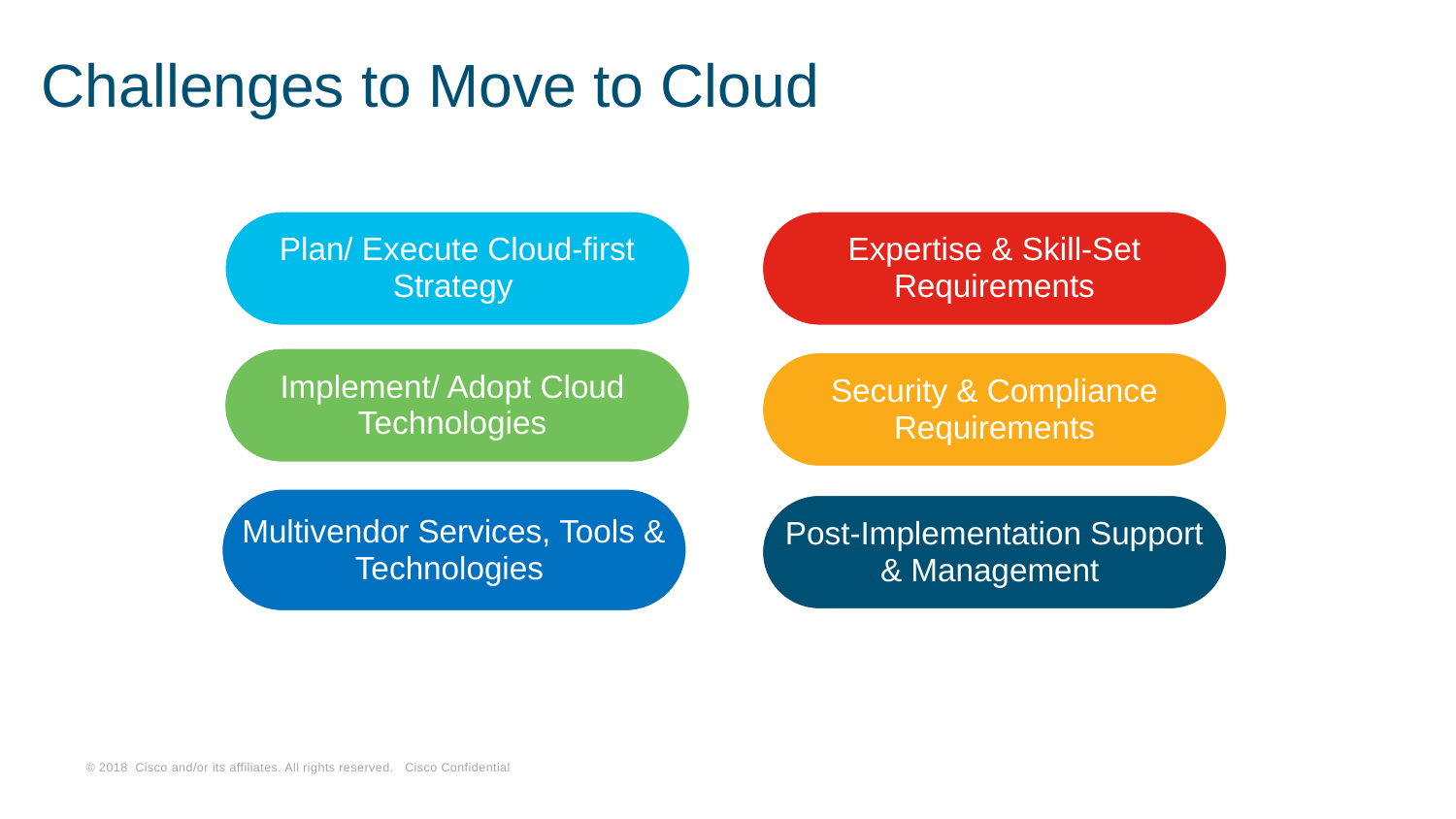

# Challenges to Move to Cloud
Expertise & Skill-Set Requirements
Plan/ Execute Cloud-first Strategy
Implement/ Adopt Cloud  Technologies
Security & Compliance Requirements
Multivendor Services, Tools & Technologies
Post-Implementation Support & Management